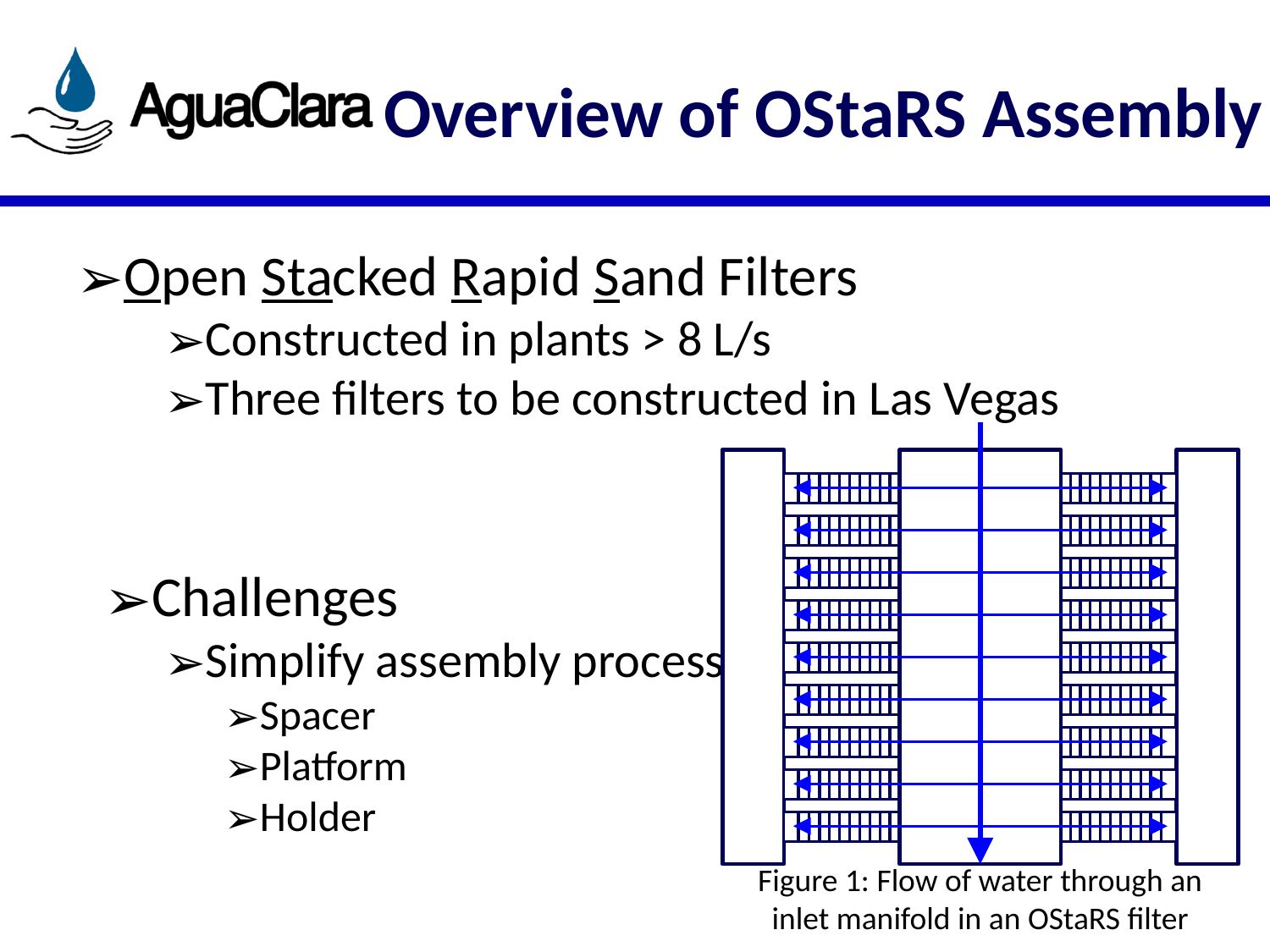

# Overview of OStaRS Assembly
Open Stacked Rapid Sand Filters
Constructed in plants > 8 L/s
Three filters to be constructed in Las Vegas

Challenges
Simplify assembly process
Spacer
Platform
Holder

Figure 1: Flow of water through an inlet manifold in an OStaRS filter